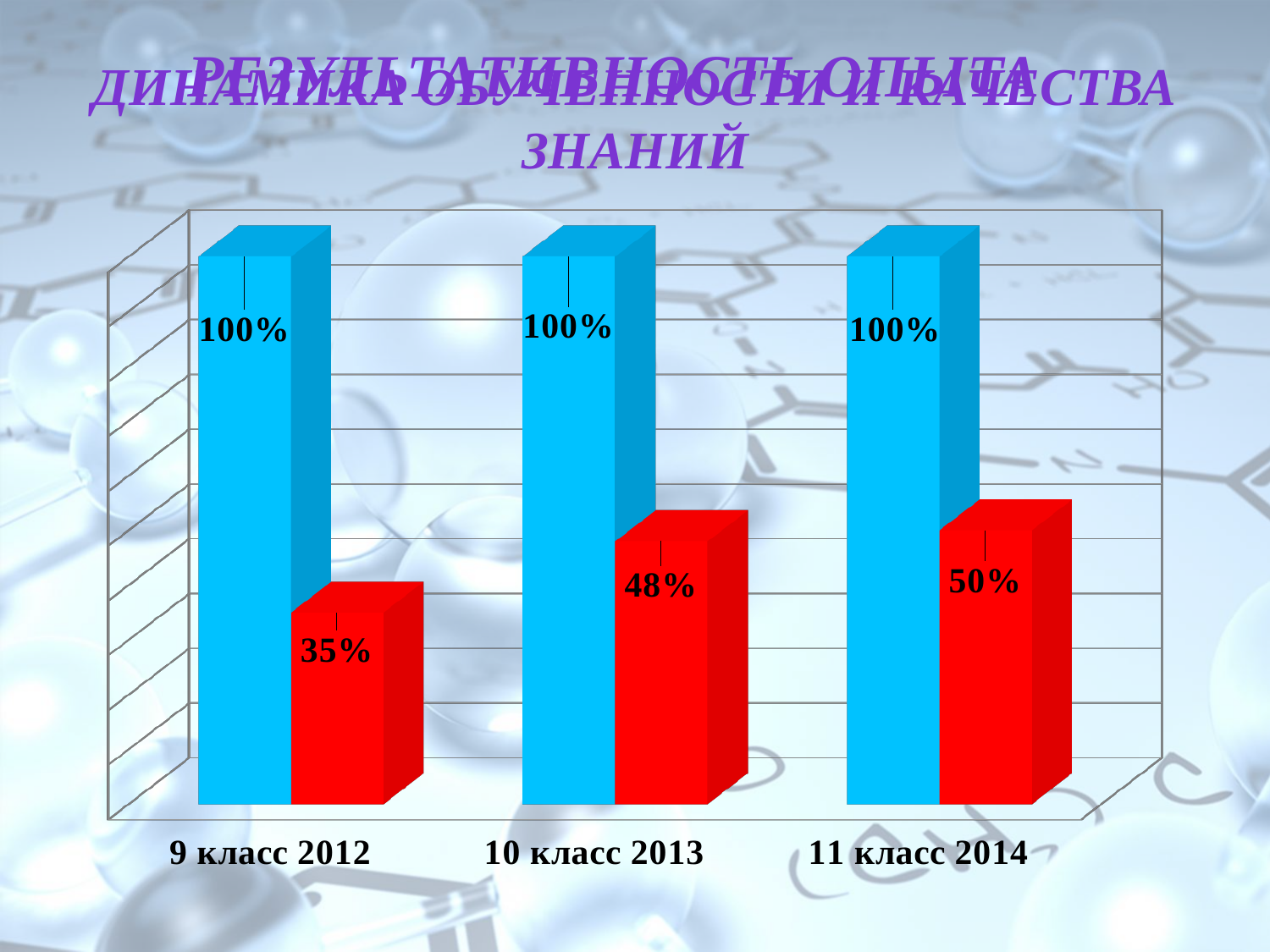

Результативность опыта
Динамика обученности и качества знаний

[unsupported chart]